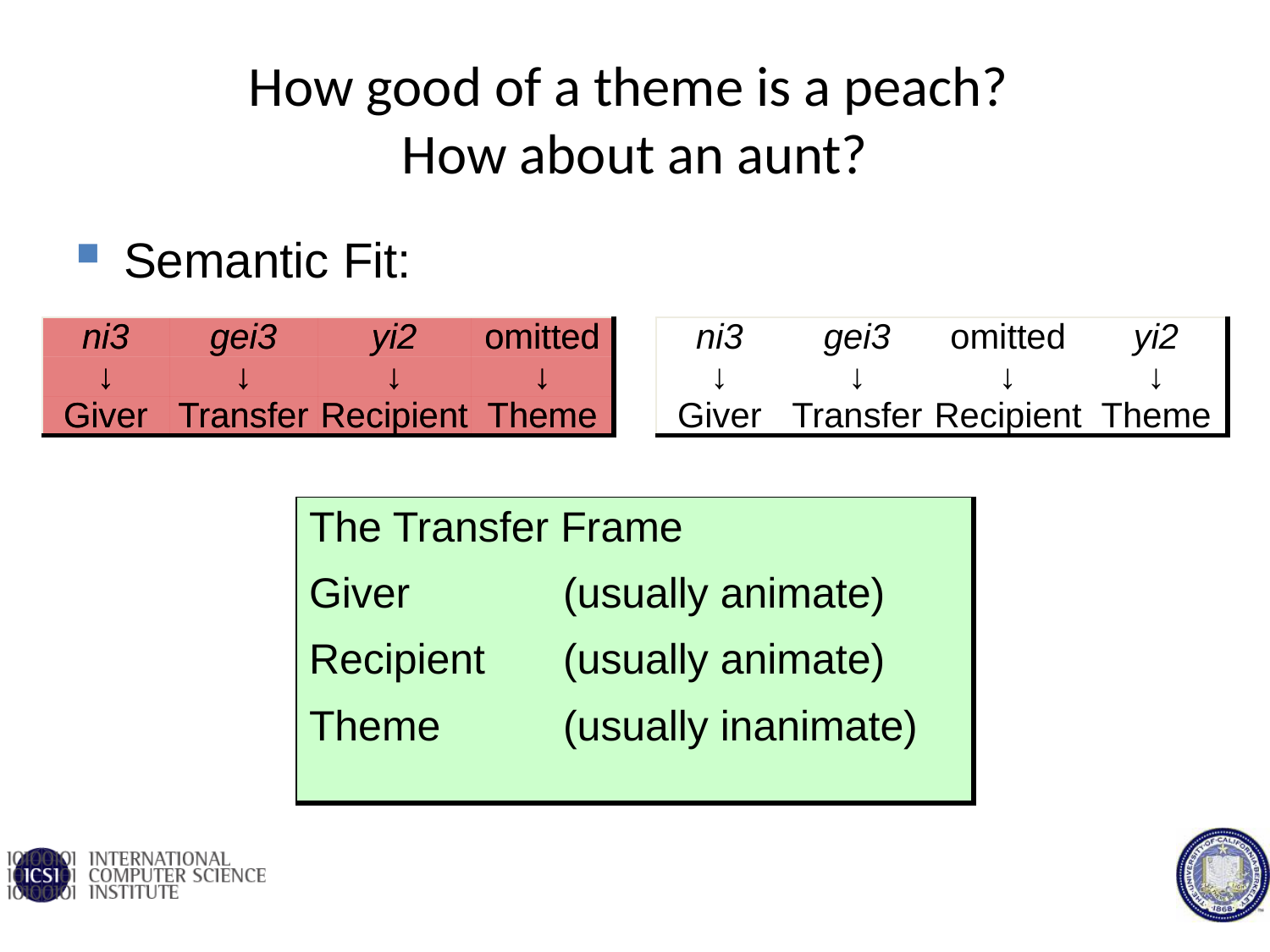

# How good of a theme is a peach? How about an aunt?
Semantic Fit:
| ni3 | gei3 | yi2 | omitted |
| --- | --- | --- | --- |
| ↓ | ↓ | ↓ | ↓ |
| Giver | Transfer | Recipient | Theme |
| ni3 | gei3 | yi2 | omitted |
| --- | --- | --- | --- |
| ↓ | ↓ | ↓ | ↓ |
| Giver | Transfer | Recipient | Theme |
| ni3 | gei3 | omitted | yi2 |
| --- | --- | --- | --- |
| ↓ | ↓ | ↓ | ↓ |
| Giver | Transfer | Recipient | Theme |
| The Transfer Frame Giver (usually animate) Recipient (usually animate) Theme (usually inanimate) |
| --- |